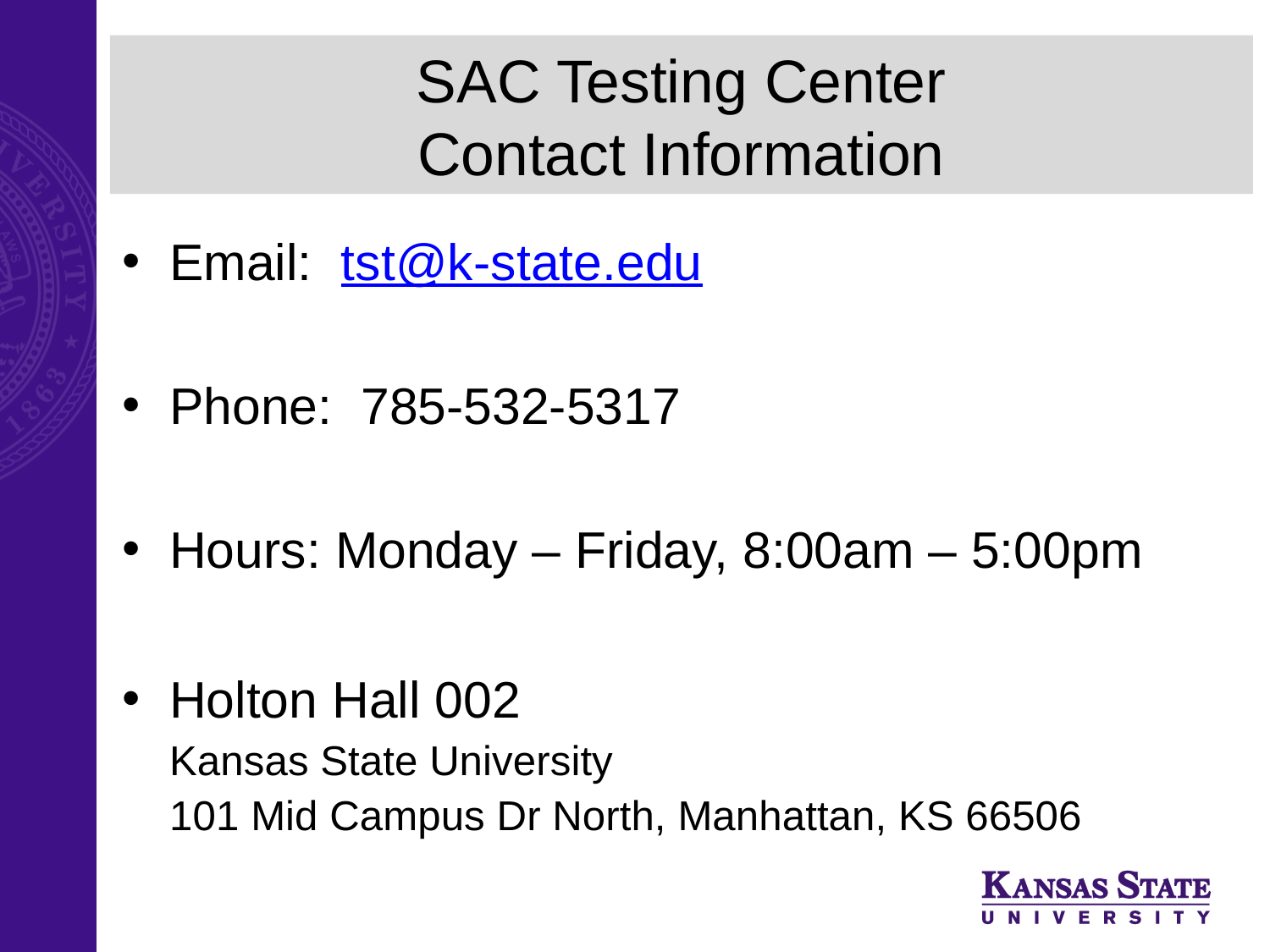

# SAC Testing Center Contact Information
Email:  tst@k-state.edu

Phone:  785-532-5317

Hours: Monday – Friday, 8:00am – 5:00pm

Holton Hall 002
Kansas State University
101 Mid Campus Dr North, Manhattan, KS 66506